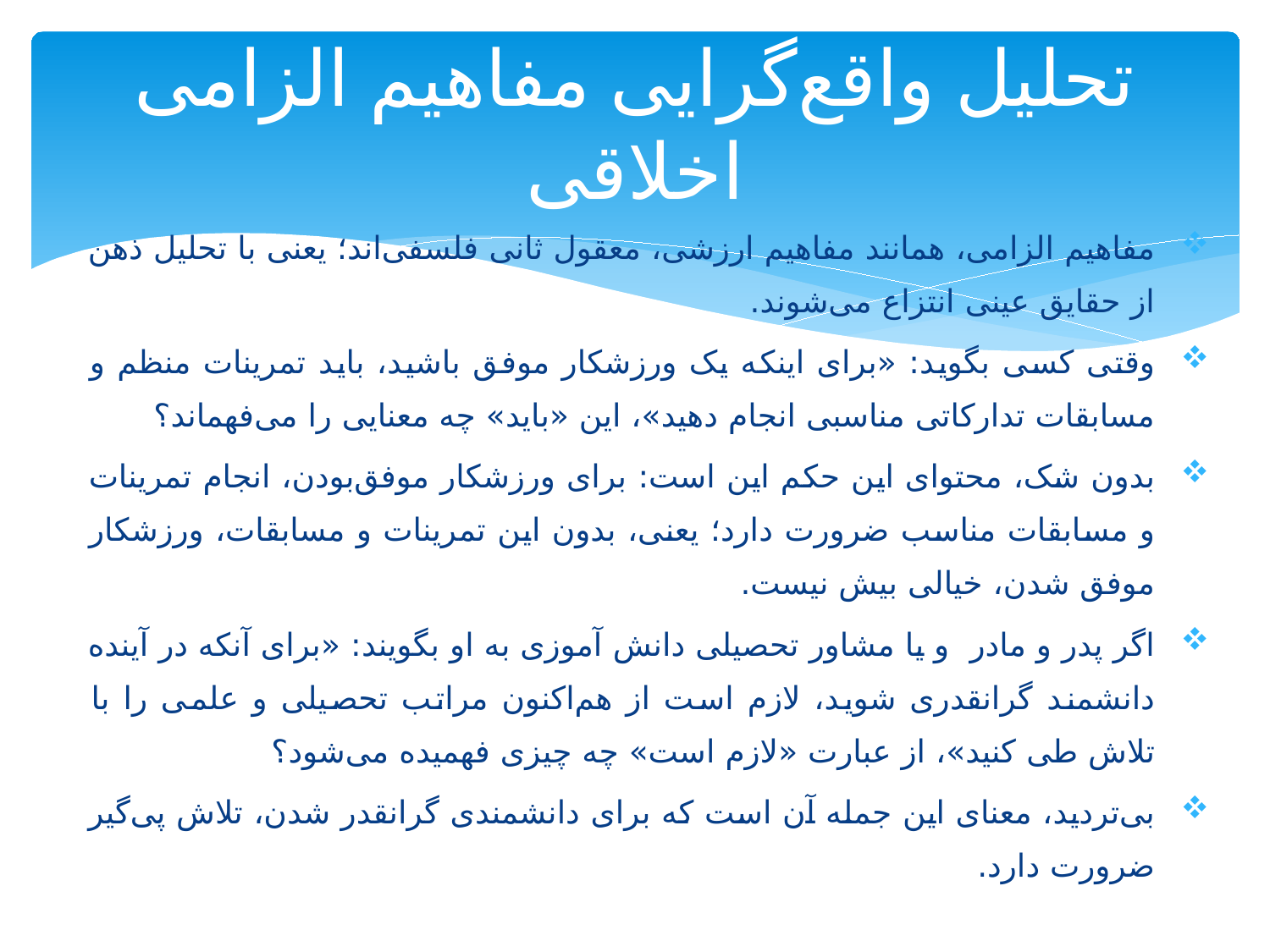

# تحلیل واقع‌گرایی مفاهیم الزامی اخلاقی
مفاهیم الزامی، همانند مفاهیم ارزشی، معقول ثانی فلسفی‌اند؛ یعنی با تحلیل ذهن از حقایق عینی انتزاع می‌شوند.
وقتی کسی بگوید: «برای اینکه یک ورزشکار موفق باشید، باید تمرینات منظم و مسابقات تدارکاتی مناسبی انجام دهید»، این «باید» چه معنایی را می‌فهماند؟
بدون شک، محتوای این حکم این است: برای ورزشکار موفق‌بودن، انجام تمرینات و مسابقات مناسب ضرورت دارد؛ یعنی، بدون این تمرینات و مسابقات، ورزشکار موفق شدن، خیالی بیش نیست.
اگر پدر و مادر  و یا مشاور تحصیلی دانش آموزی به او بگویند: «برای آنکه در آینده دانشمند گرانقدری شوید، لازم است از هم‌اکنون مراتب تحصیلی و علمی را با تلاش طی کنید»، از عبارت «لازم است» چه چیزی ‌فهمیده می‌شود؟
بی‌تردید، معنای این جمله آن است که برای دانشمندی گرانقدر شدن، تلاش پی‌گیر ضرورت دارد.